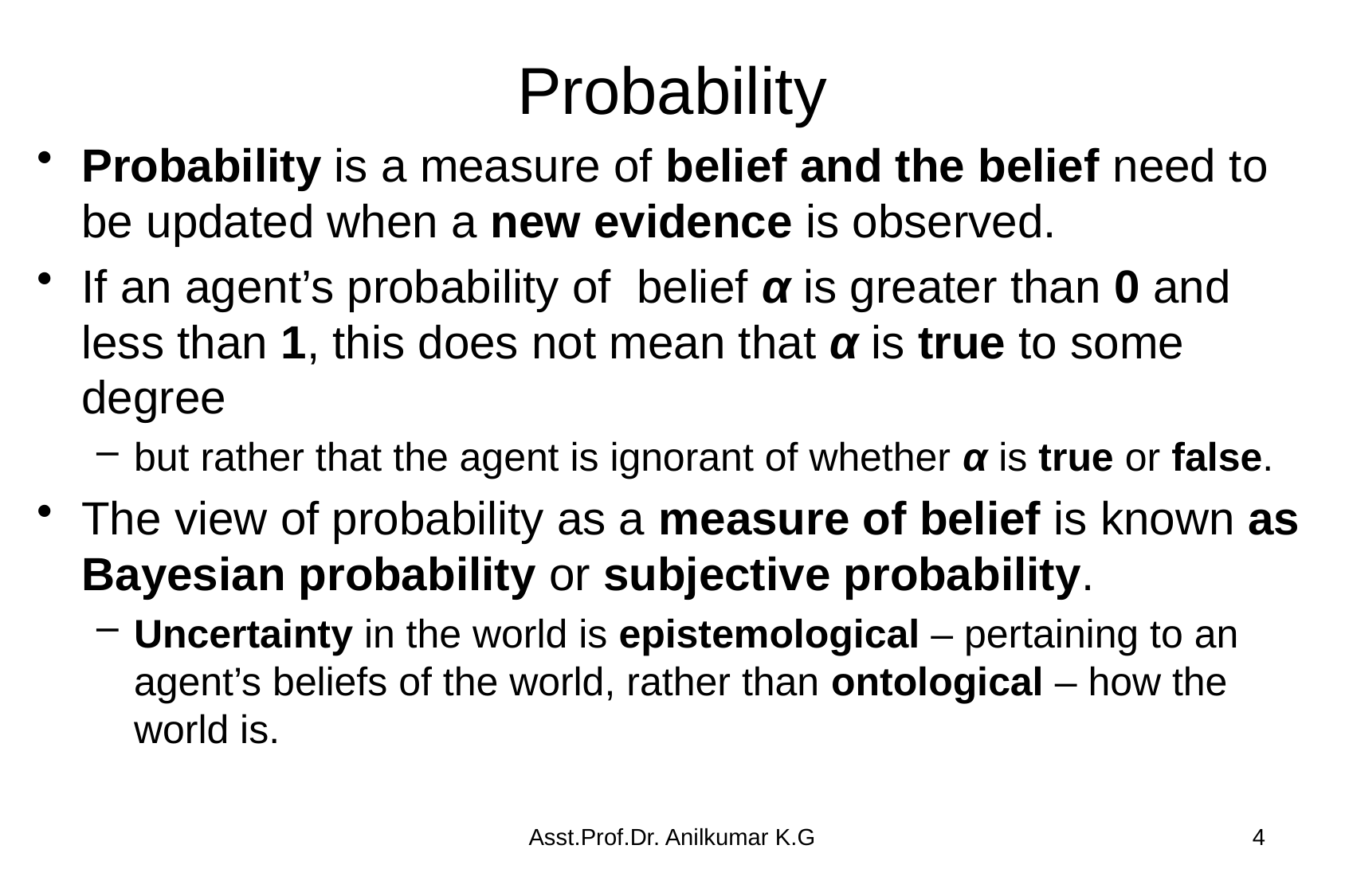

# Probability
Probability is a measure of belief and the belief need to be updated when a new evidence is observed.
If an agent’s probability of  belief α is greater than 0 and less than 1, this does not mean that α is true to some degree
but rather that the agent is ignorant of whether α is true or false.
The view of probability as a measure of belief is known as Bayesian probability or subjective probability.
Uncertainty in the world is epistemological – pertaining to an agent’s beliefs of the world, rather than ontological – how the world is.

Asst.Prof.Dr. Anilkumar K.G
4